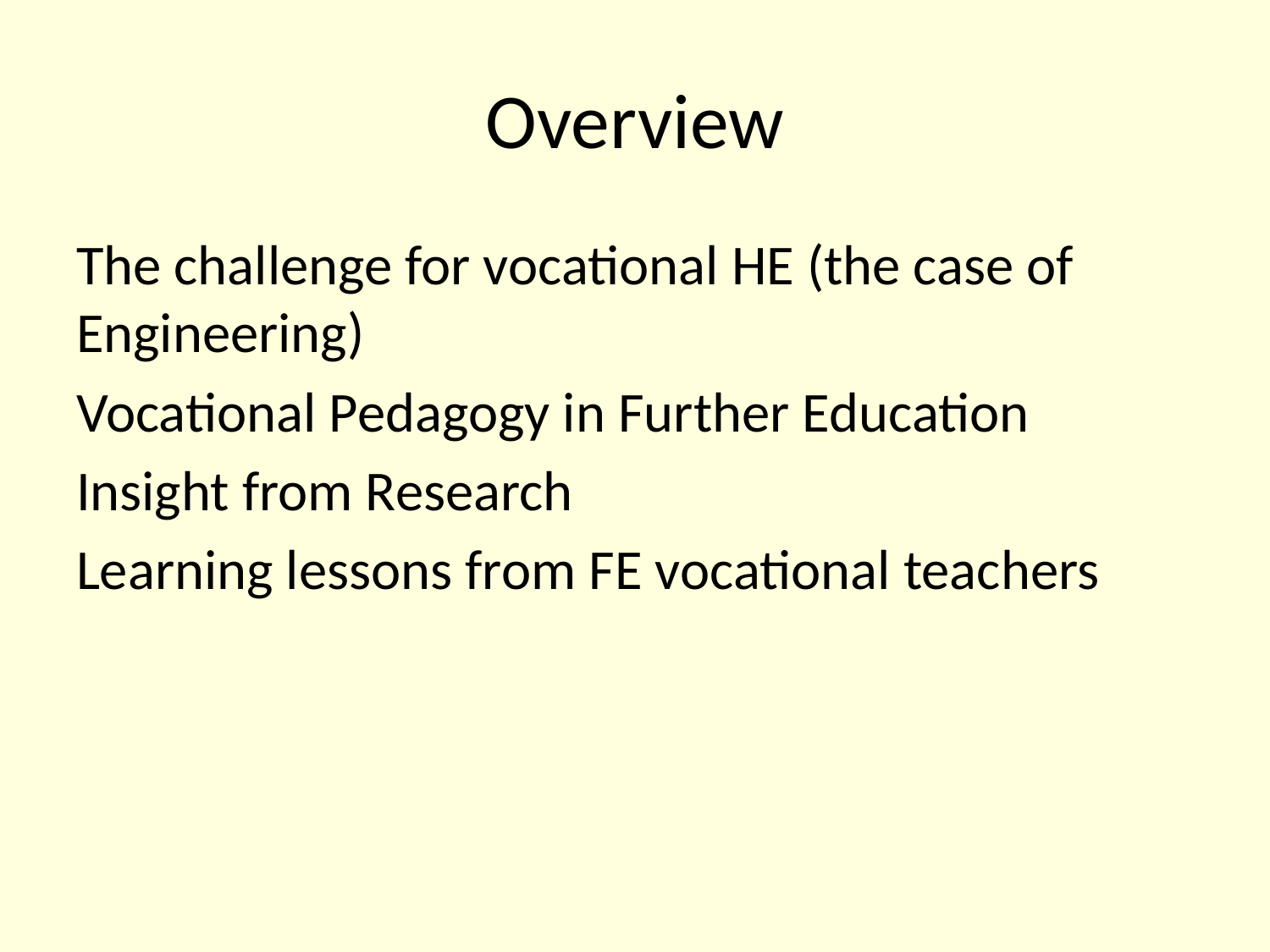

# Overview
The challenge for vocational HE (the case of Engineering)
Vocational Pedagogy in Further Education
Insight from Research
Learning lessons from FE vocational teachers